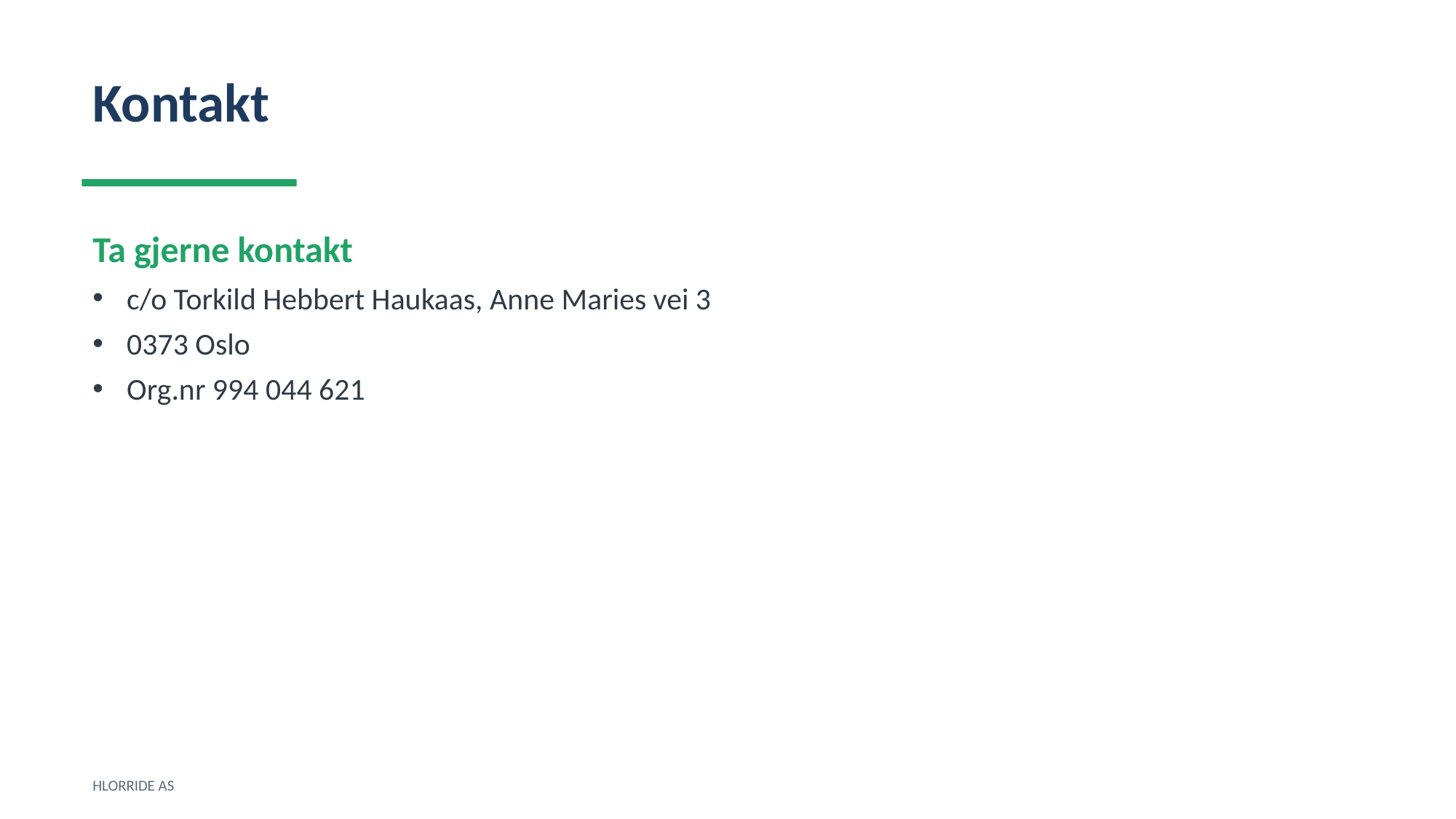

Kontakt

Ta gjerne kontakt
c/o Torkild Hebbert Haukaas, Anne Maries vei 3
0373 Oslo
Org.nr 994 044 621
HLORRIDE AS